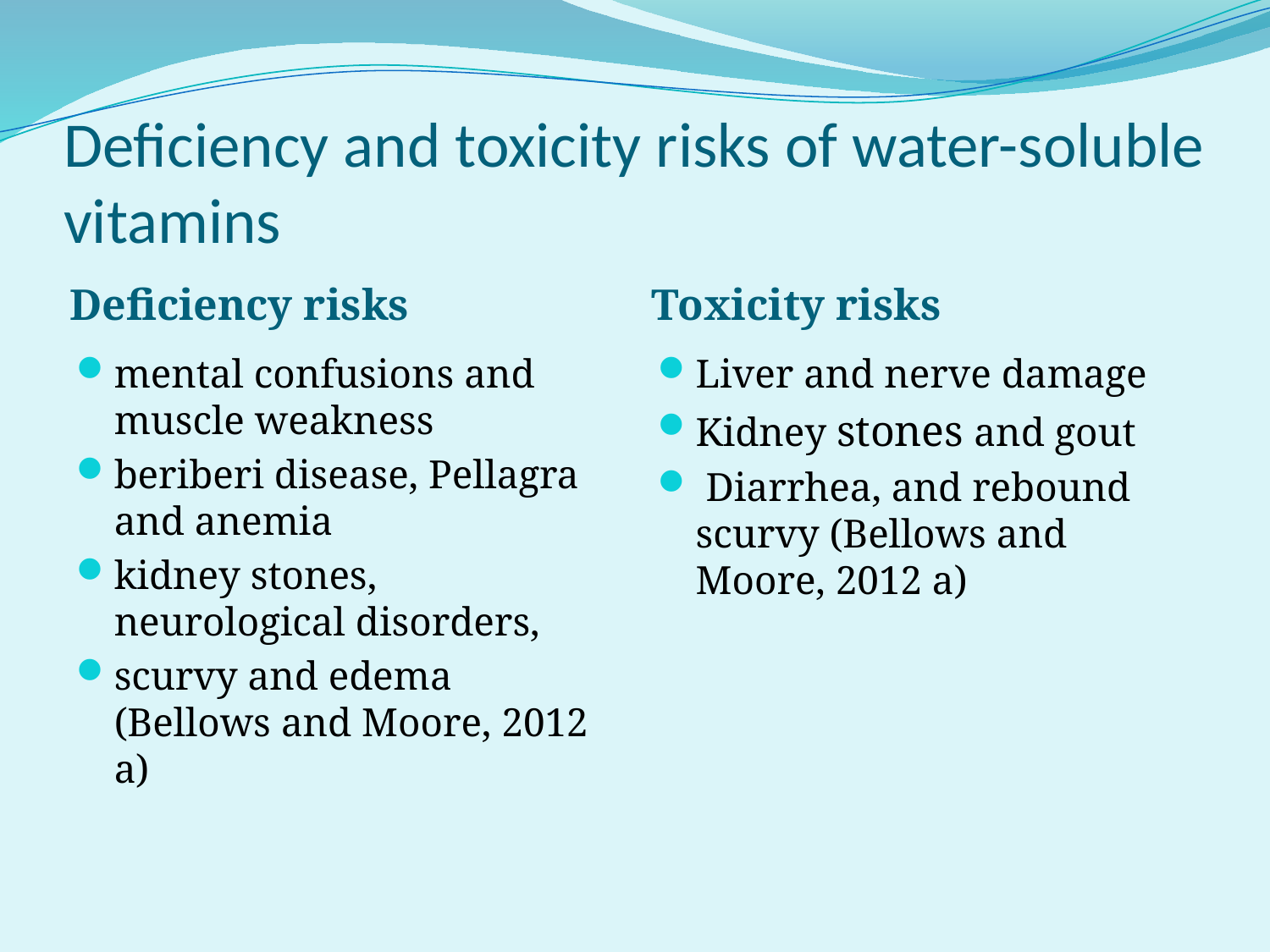

# Deficiency and toxicity risks of water-soluble vitamins
Deficiency risks
Toxicity risks
mental confusions and  muscle weakness
beriberi disease, Pellagra and anemia
kidney stones, neurological disorders,
scurvy and edema (Bellows and Moore, 2012 a)
Liver and nerve damage
Kidney stones and gout
 Diarrhea, and rebound scurvy (Bellows and Moore, 2012 a)